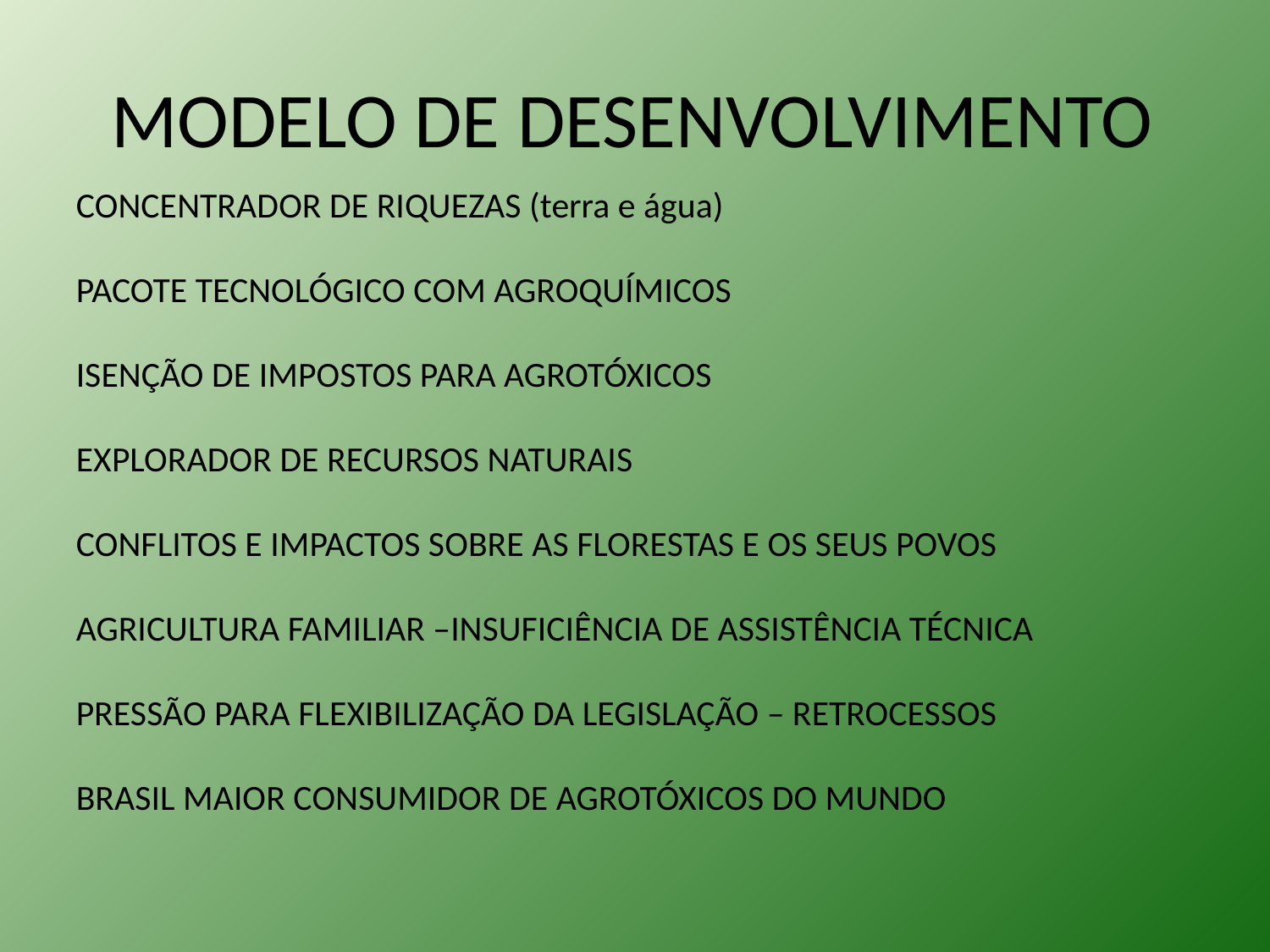

MODELO DE DESENVOLVIMENTO
CONCENTRADOR DE RIQUEZAS (terra e água)
PACOTE TECNOLÓGICO COM AGROQUÍMICOS
ISENÇÃO DE IMPOSTOS PARA AGROTÓXICOS
EXPLORADOR DE RECURSOS NATURAIS
CONFLITOS E IMPACTOS SOBRE AS FLORESTAS E OS SEUS POVOS
AGRICULTURA FAMILIAR –INSUFICIÊNCIA DE ASSISTÊNCIA TÉCNICA
PRESSÃO PARA FLEXIBILIZAÇÃO DA LEGISLAÇÃO – RETROCESSOS
BRASIL MAIOR CONSUMIDOR DE AGROTÓXICOS DO MUNDO